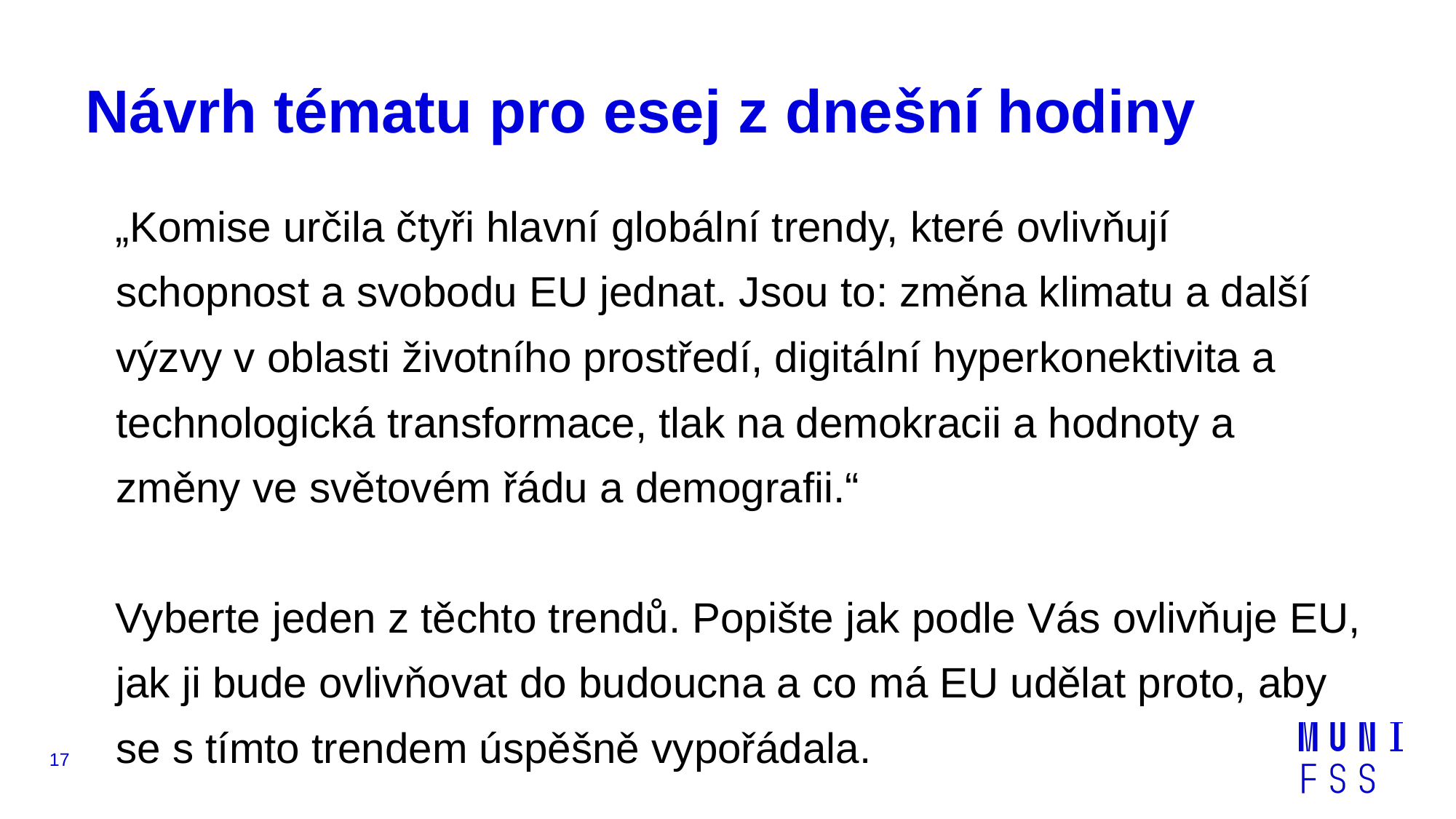

# Návrh tématu pro esej z dnešní hodiny
„Komise určila čtyři hlavní globální trendy, které ovlivňují schopnost a svobodu EU jednat. Jsou to: změna klimatu a další výzvy v oblasti životního prostředí, digitální hyperkonektivita a technologická transformace, tlak na demokracii a hodnoty a změny ve světovém řádu a demografii.“

Vyberte jeden z těchto trendů. Popište jak podle Vás ovlivňuje EU, jak ji bude ovlivňovat do budoucna a co má EU udělat proto, aby se s tímto trendem úspěšně vypořádala.
17